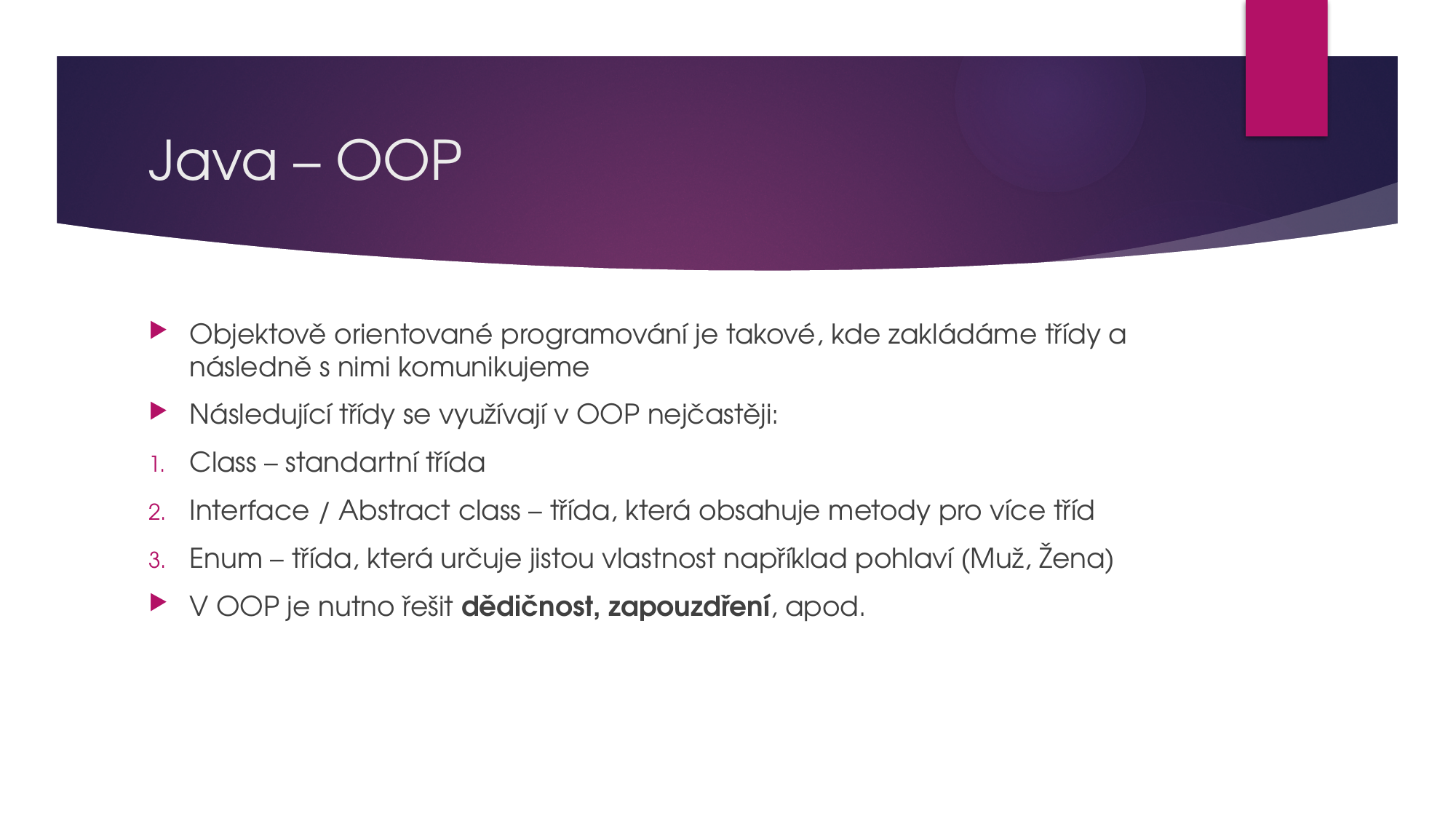

# Java – OOP
Objektově orientované programování je takové, kde zakládáme třídy a následně s nimi komunikujeme
Následující třídy se využívají v OOP nejčastěji:
Class – standartní třída
Interface / Abstract class – třída, která obsahuje metody pro více tříd
Enum – třída, která určuje jistou vlastnost například pohlaví (Muž, Žena)
V OOP je nutno řešit dědičnost, zapouzdření, apod.